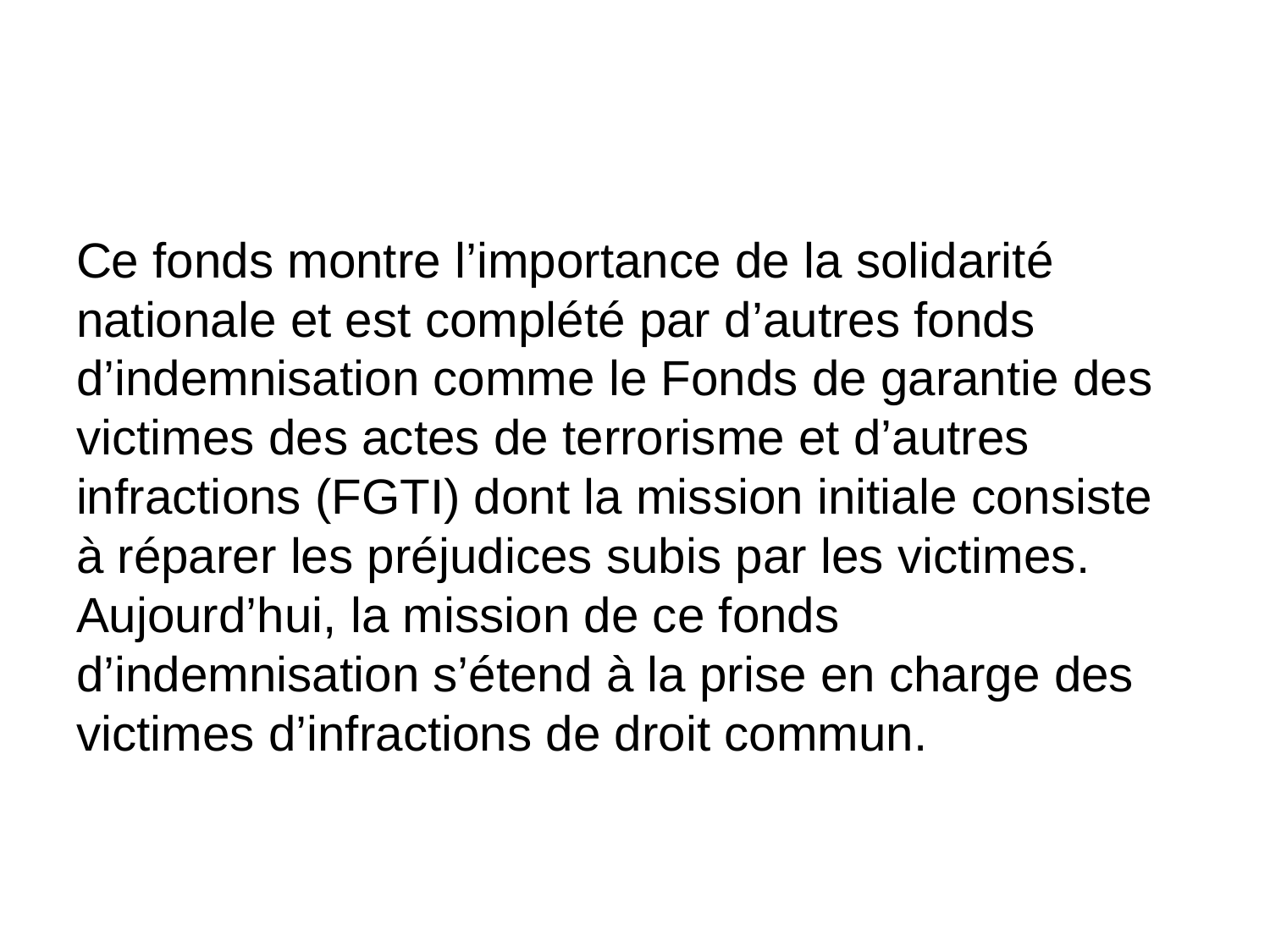

#
Ce fonds montre l’importance de la solidarité nationale et est complété par d’autres fonds d’indemnisation comme le Fonds de garantie des victimes des actes de terrorisme et d’autres infractions (FGTI) dont la mission initiale consiste à réparer les préjudices subis par les victimes. Aujourd’hui, la mission de ce fonds d’indemnisation s’étend à la prise en charge des victimes d’infractions de droit commun.